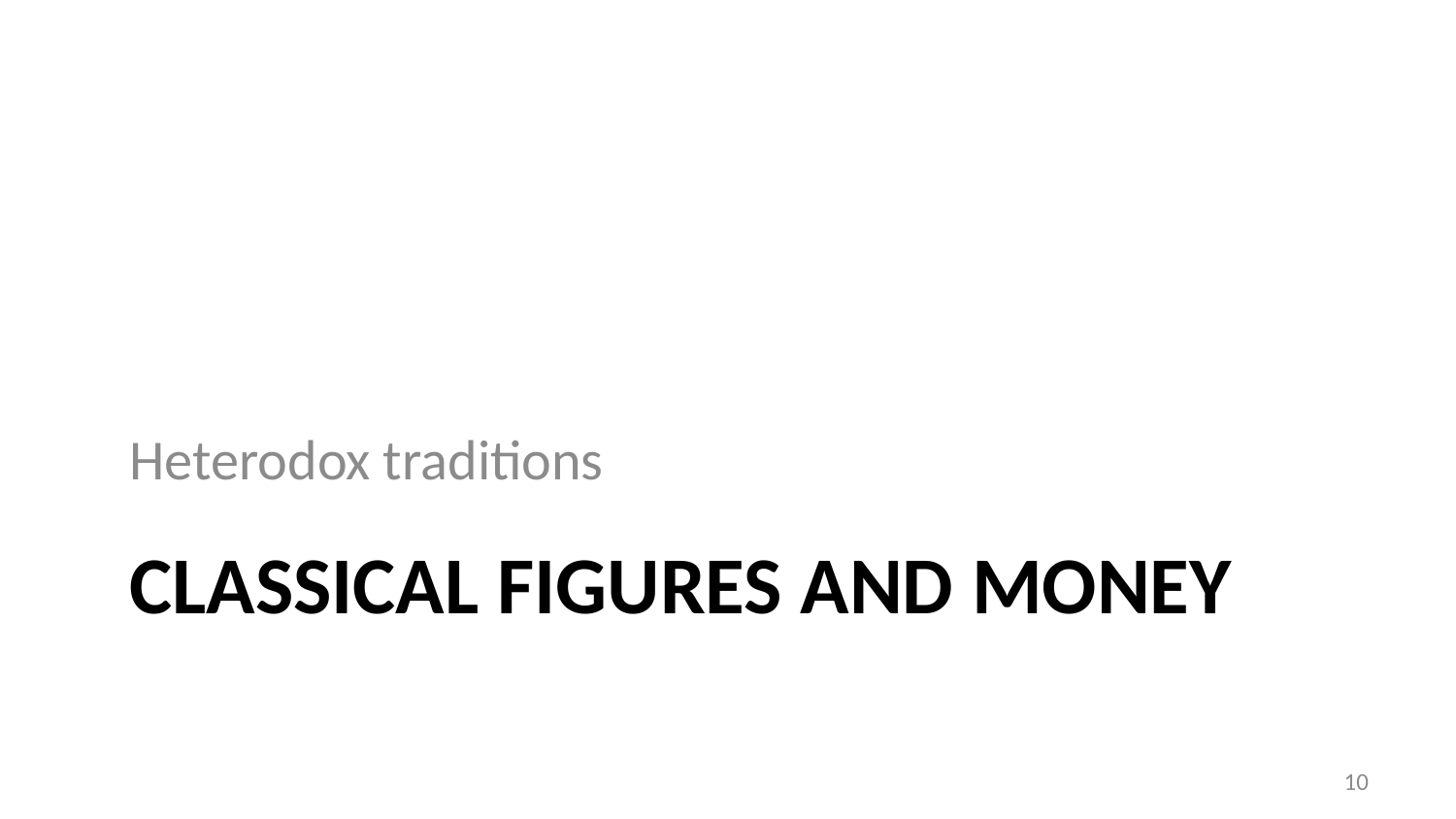

Heterodox traditions

# Classical figures and money

10